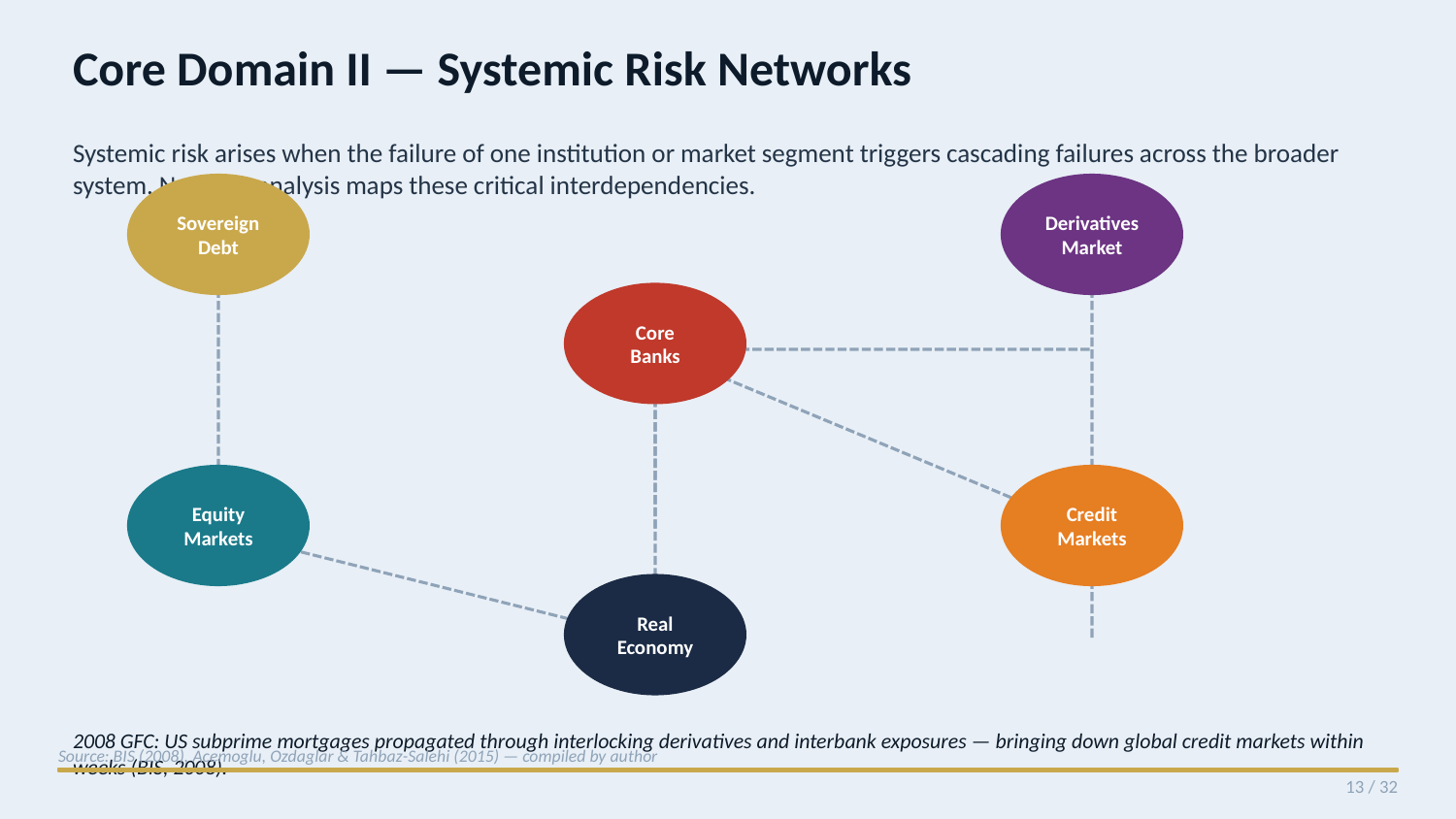

Core Domain II — Systemic Risk Networks
Systemic risk arises when the failure of one institution or market segment triggers cascading failures across the broader system. Network analysis maps these critical interdependencies.

Sovereign
Debt

Derivatives
Market

Core
Banks

Equity
Markets

Credit
Markets

Real
Economy
2008 GFC: US subprime mortgages propagated through interlocking derivatives and interbank exposures — bringing down global credit markets within weeks (BIS, 2008).
Source: BIS (2008), Acemoglu, Ozdaglar & Tahbaz-Salehi (2015) — compiled by author

13 / 32